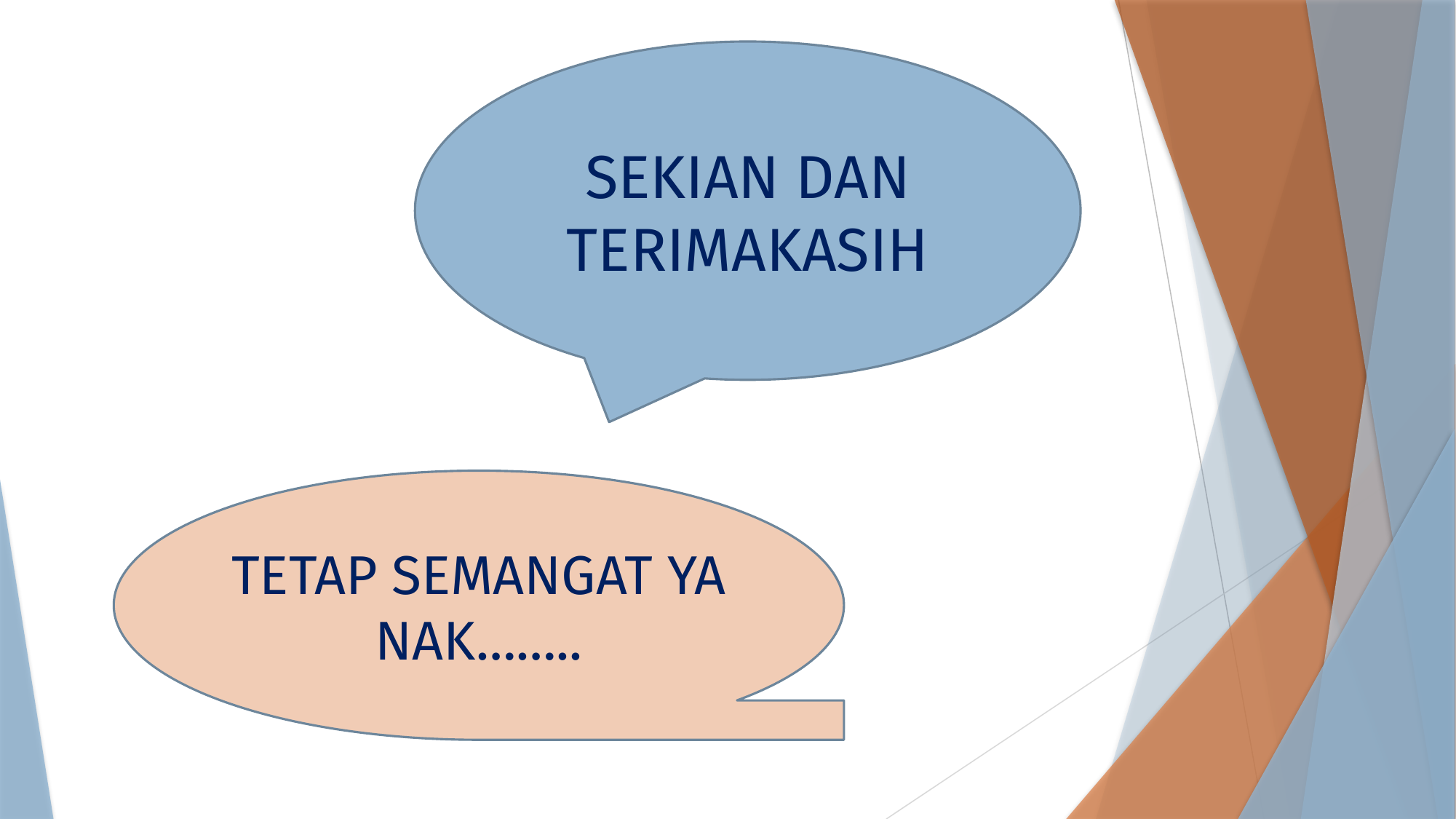

SEKIAN DAN TERIMAKASIH
TETAP SEMANGAT YA NAK……..